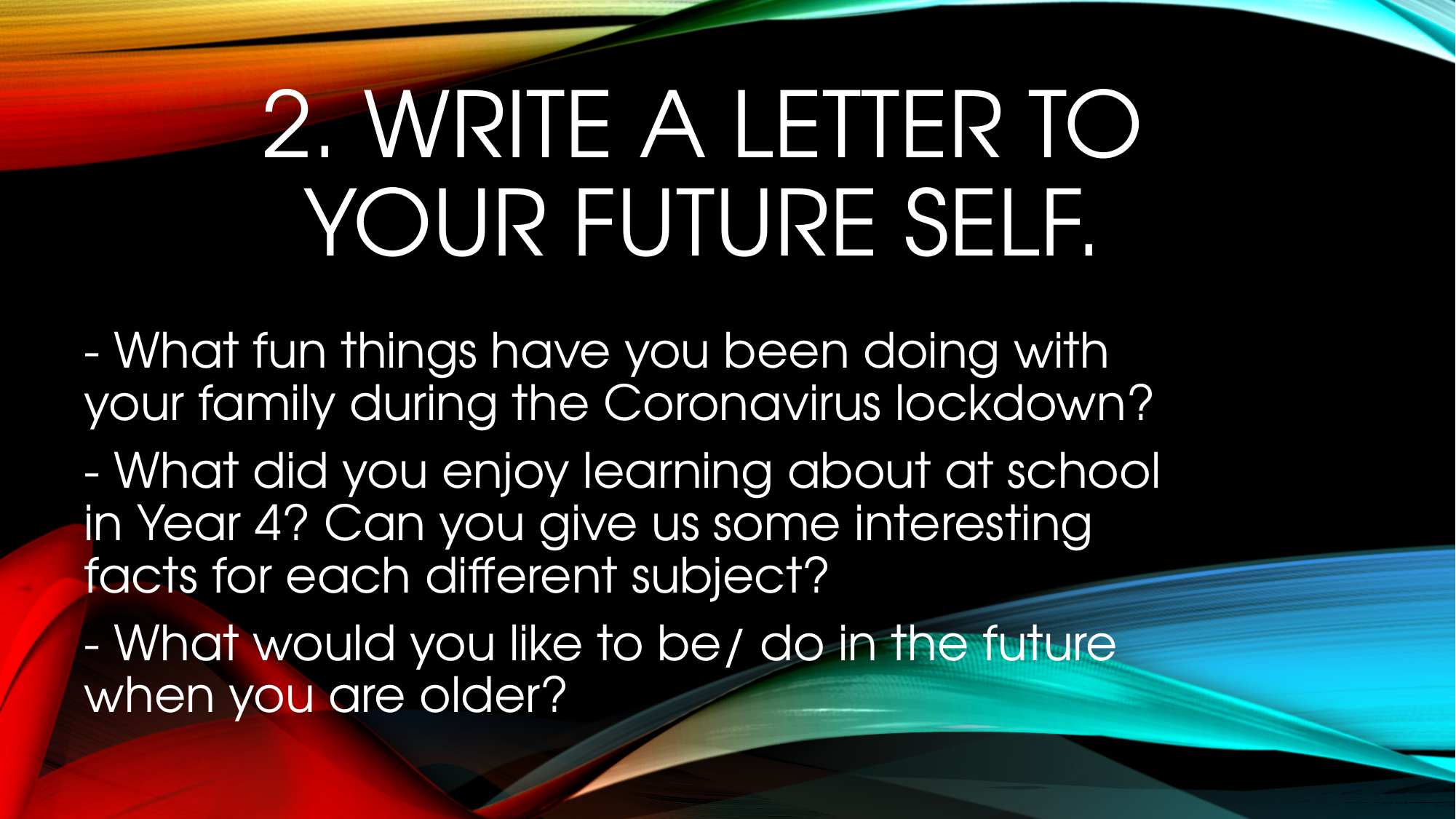

# 2. Write a letter to your future self.
- What fun things have you been doing with your family during the Coronavirus lockdown?
- What did you enjoy learning about at school in Year 4? Can you give us some interesting facts for each different subject?
- What would you like to be/ do in the future when you are older?